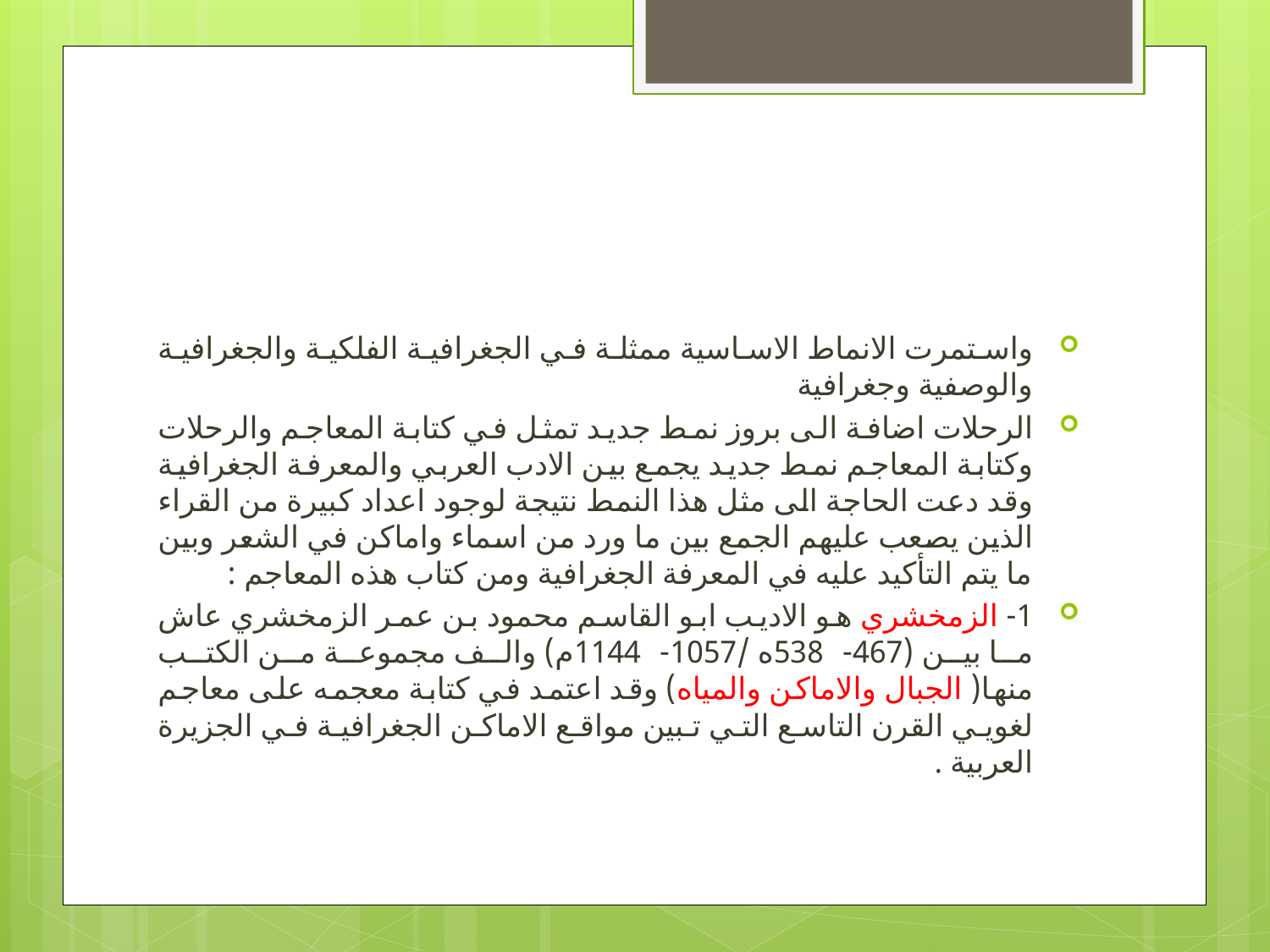

واستمرت الانماط الاساسية ممثلة في الجغرافية الفلكية والجغرافية والوصفية وجغرافية
الرحلات اضافة الى بروز نمط جديد تمثل في كتابة المعاجم والرحلات وكتابة المعاجم نمط جديد يجمع بين الادب العربي والمعرفة الجغرافية وقد دعت الحاجة الى مثل هذا النمط نتيجة لوجود اعداد كبيرة من القراء الذين يصعب عليهم الجمع بين ما ورد من اسماء واماكن في الشعر وبين ما يتم التأكيد عليه في المعرفة الجغرافية ومن كتاب هذه المعاجم :
1- الزمخشري هو الاديب ابو القاسم محمود بن عمر الزمخشري عاش ما بين (467-538ه /1057-1144م) والف مجموعة من الكتب منها( الجبال والاماكن والمياه) وقد اعتمد في كتابة معجمه على معاجم لغويي القرن التاسع التي تبين مواقع الاماكن الجغرافية في الجزيرة العربية .